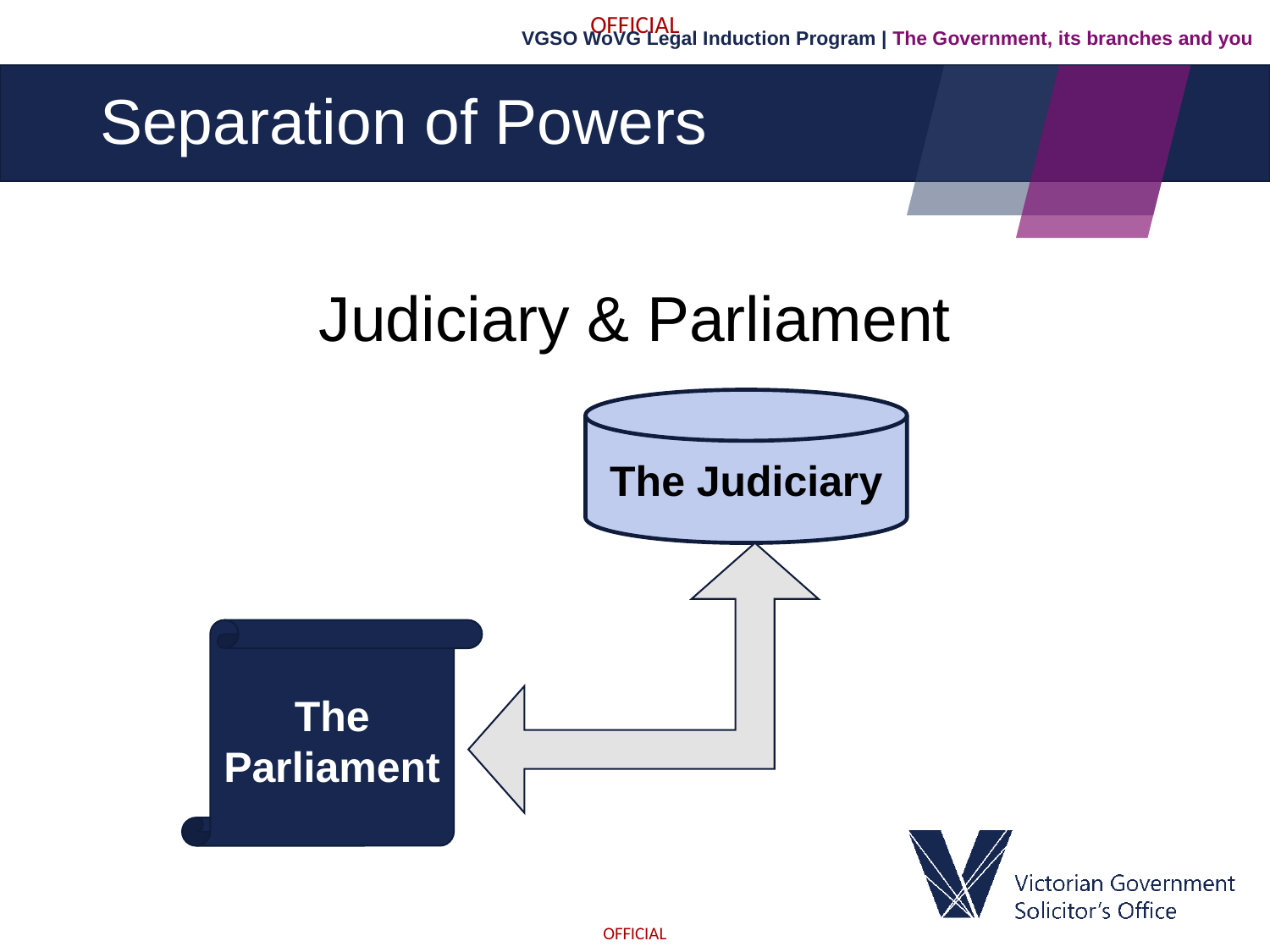

VGSO WoVG Legal Induction Program | The Government, its branches and you
# Separation of Powers
Judiciary & Parliament
The Judiciary

The
Parliament